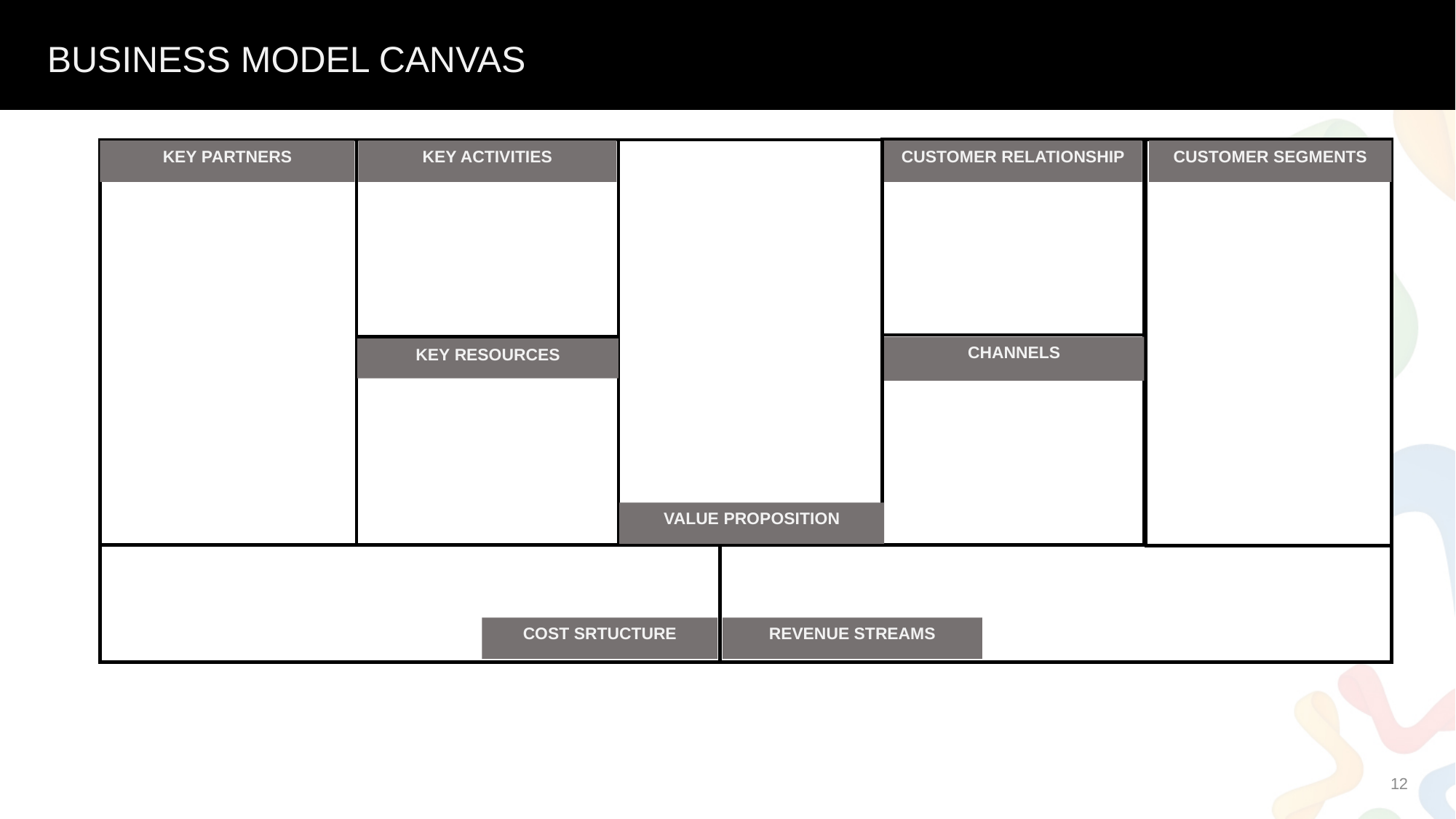

BUSINESS MODEL CANVAS
#

KEY PARTNERS
KEY ACTIVITIES
CUSTOMER RELATIONSHIP
CUSTOMER SEGMENTS

CHANNELS

KEY RESOURCES
VALUE PROPOSITION

COST SRTUCTURE
REVENUE STREAMS
12